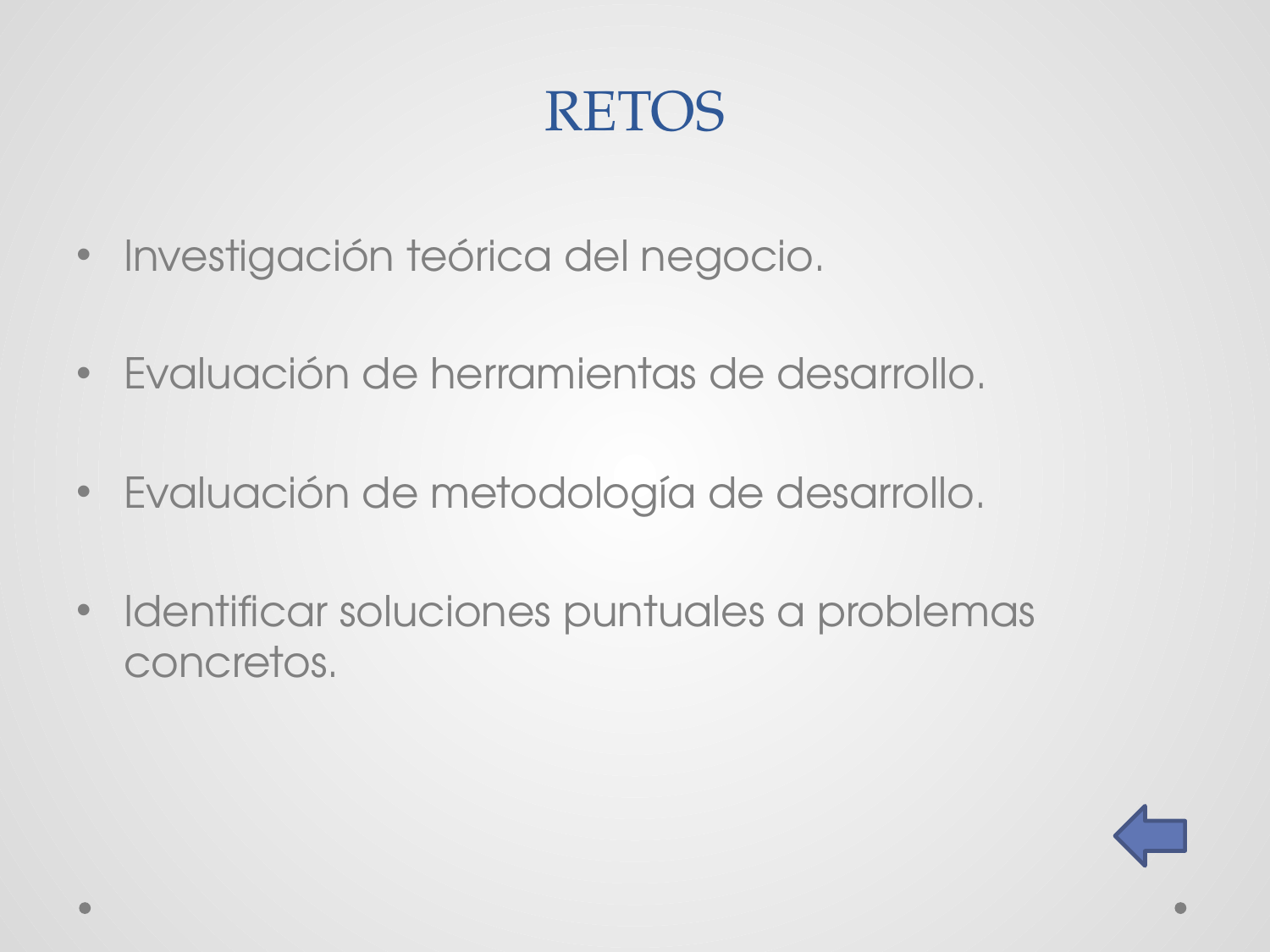

# RETOS
Investigación teórica del negocio.

Evaluación de herramientas de desarrollo.

Evaluación de metodología de desarrollo.

Identificar soluciones puntuales a problemas concretos.